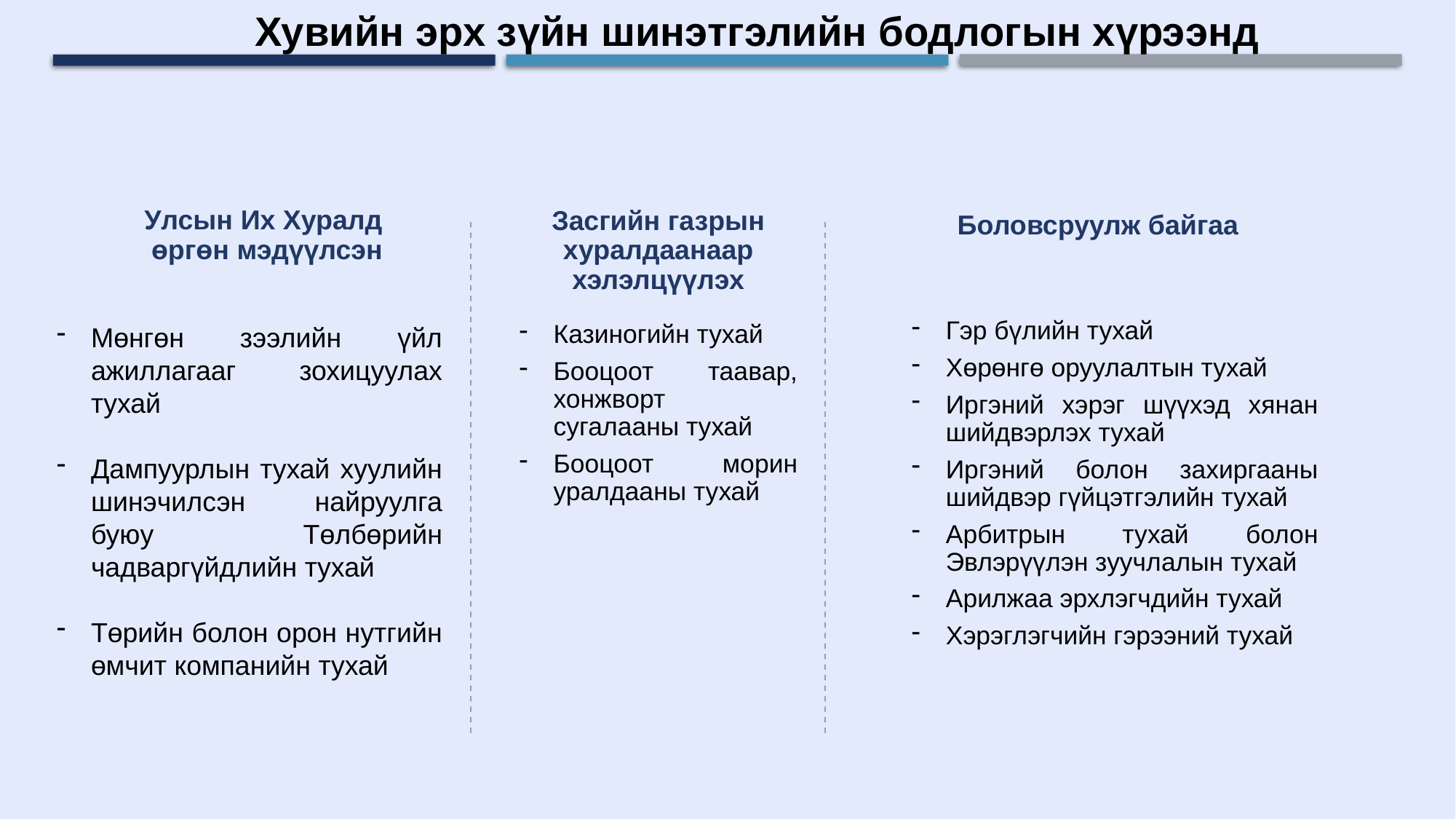

Хувийн эрх зүйн шинэтгэлийн бодлогын хүрээнд
Улсын Их Хуралд  өргөн мэдүүлсэн
Засгийн газрын хуралдаанаар хэлэлцүүлэх
Боловсруулж байгаа
Гэр бүлийн тухай
Хөрөнгө оруулалтын тухай
Иргэний хэрэг шүүхэд хянан шийдвэрлэх тухай
Иргэний болон захиргааны шийдвэр гүйцэтгэлийн тухай
Арбитрын тухай болон Эвлэрүүлэн зуучлалын тухай
Арилжаа эрхлэгчдийн тухай
Хэрэглэгчийн гэрээний тухай
Мөнгөн зээлийн үйл ажиллагааг зохицуулах тухай

Дампуурлын тухай хуулийн шинэчилсэн найруулга буюу Төлбөрийн чадваргүйдлийн тухай

Төрийн болон орон нутгийн өмчит компанийн тухай
Казиногийн тухай
Бооцоот таавар, хонжворт сугалааны тухай
Бооцоот морин уралдааны тухай